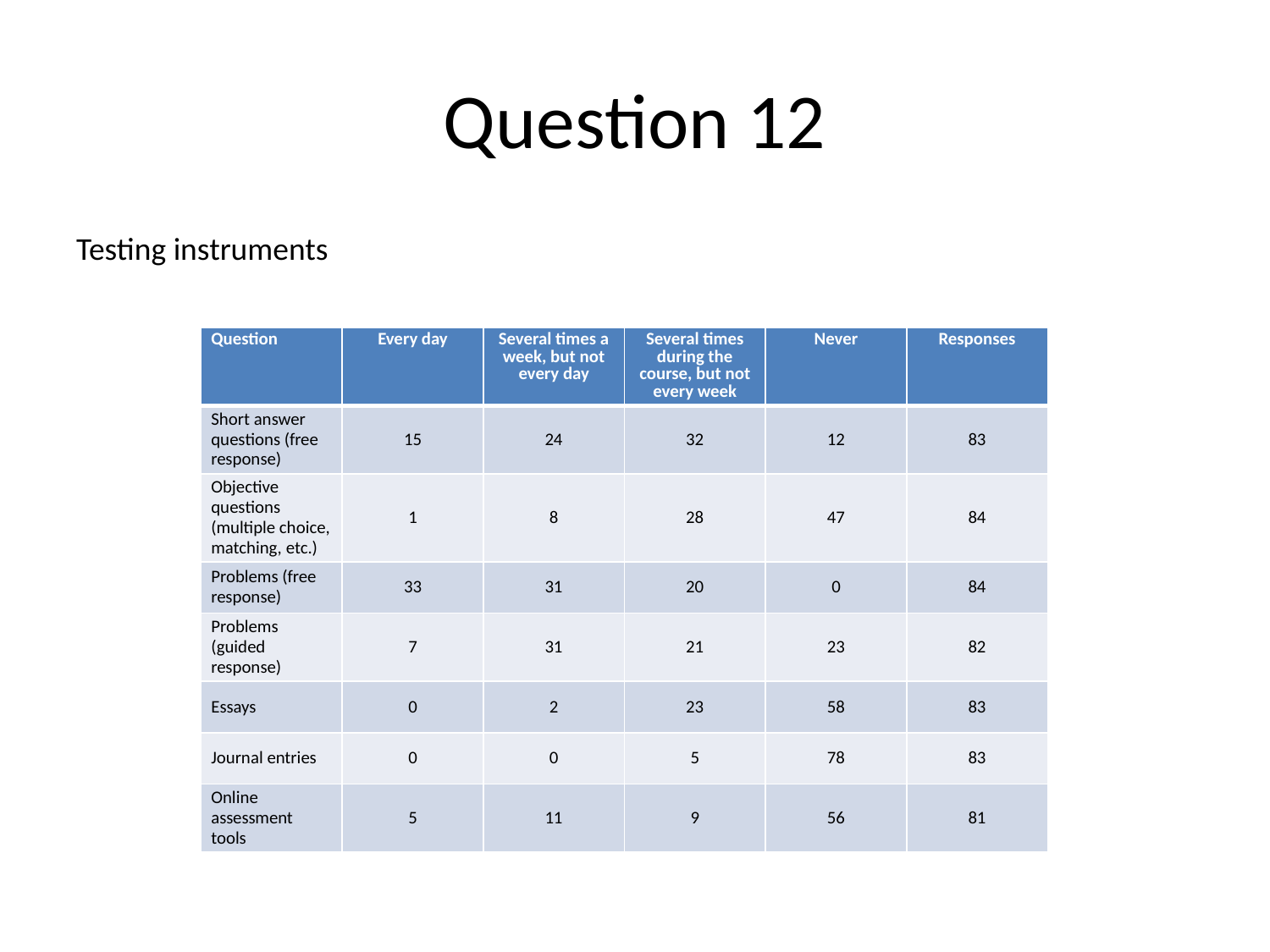

# Question 12
Testing instruments

| Question | Every day | Several times a week, but not every day | Several times during the course, but not every week | Never | Responses |
| --- | --- | --- | --- | --- | --- |
| Short answer questions (free response) | 15 | 24 | 32 | 12 | 83 |
| Objective questions (multiple choice, matching, etc.) | 1 | 8 | 28 | 47 | 84 |
| Problems (free response) | 33 | 31 | 20 | 0 | 84 |
| Problems (guided response) | 7 | 31 | 21 | 23 | 82 |
| Essays | 0 | 2 | 23 | 58 | 83 |
| Journal entries | 0 | 0 | 5 | 78 | 83 |
| Online assessment tools | 5 | 11 | 9 | 56 | 81 |